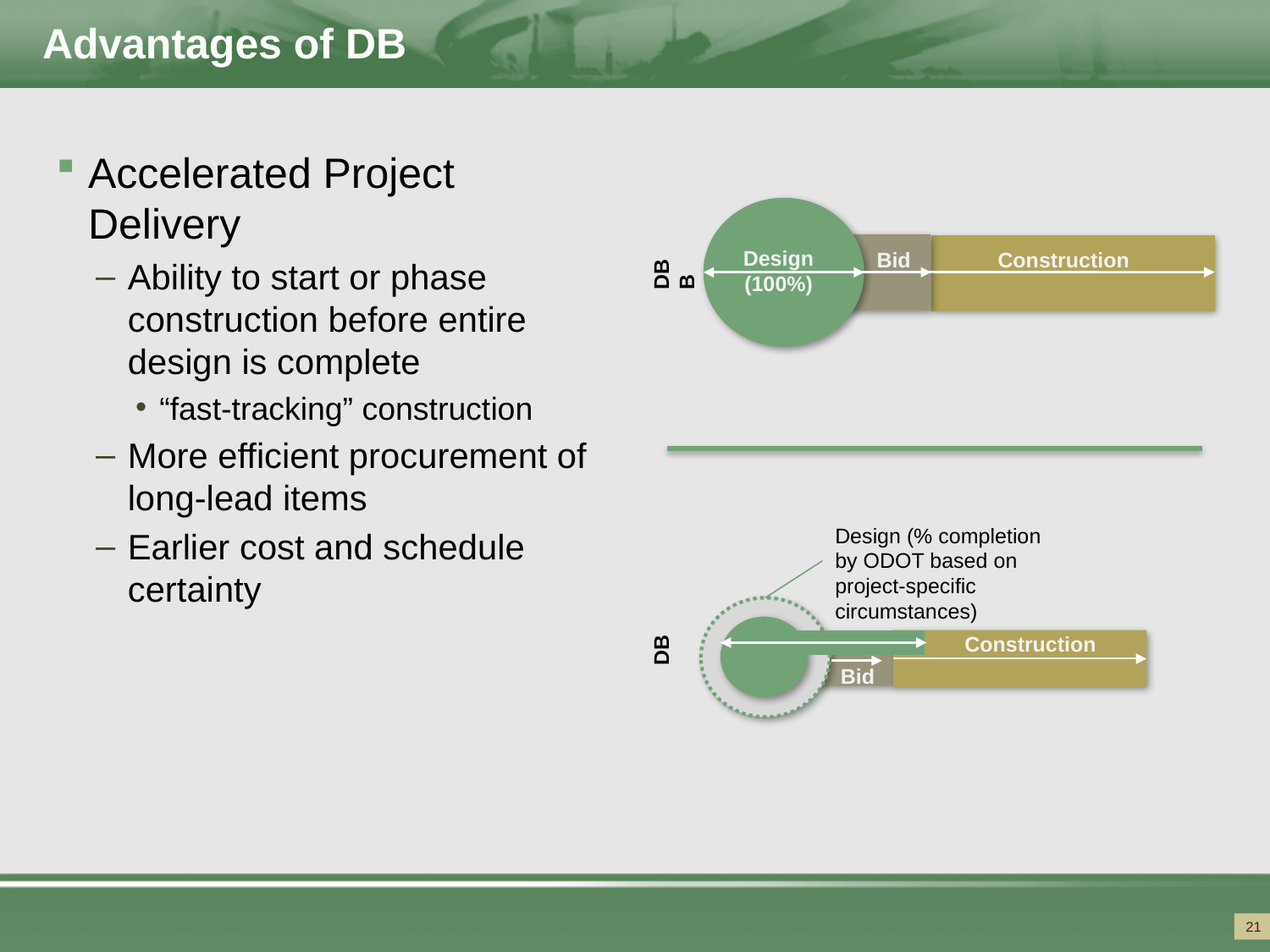

# Advantages of DB
Accelerated Project Delivery
Ability to start or phase construction before entire design is complete
“fast-tracking” construction
More efficient procurement of long-lead items
Earlier cost and schedule certainty

Design (100%)

Construction
Bid
DBB
Design (% completion by ODOT based on project-specific circumstances)

Construction

Bid
DB
21